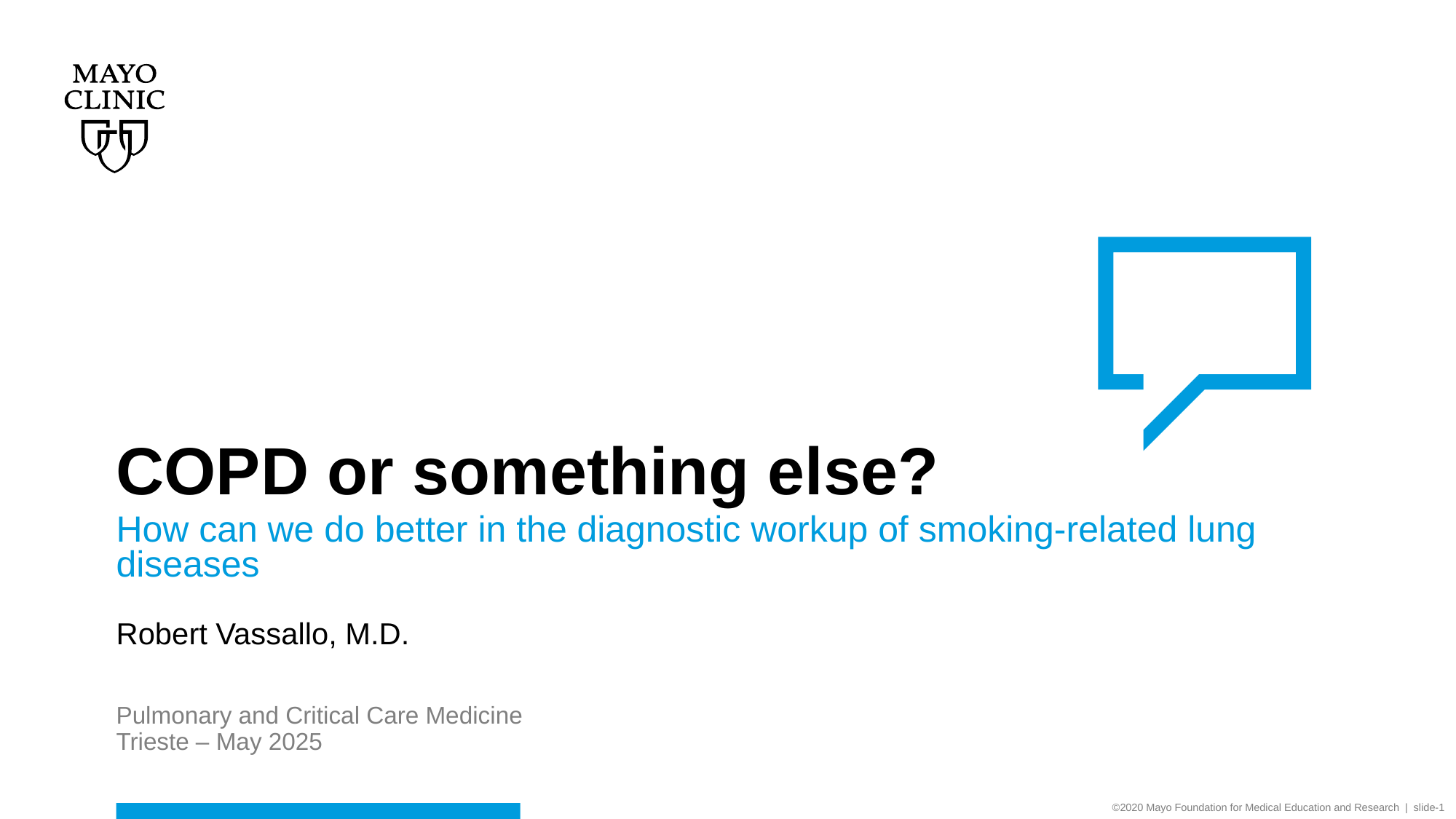

# COPD or something else?
How can we do better in the diagnostic workup of smoking-related lung diseases
Robert Vassallo, M.D.
Pulmonary and Critical Care Medicine
Trieste – May 2025